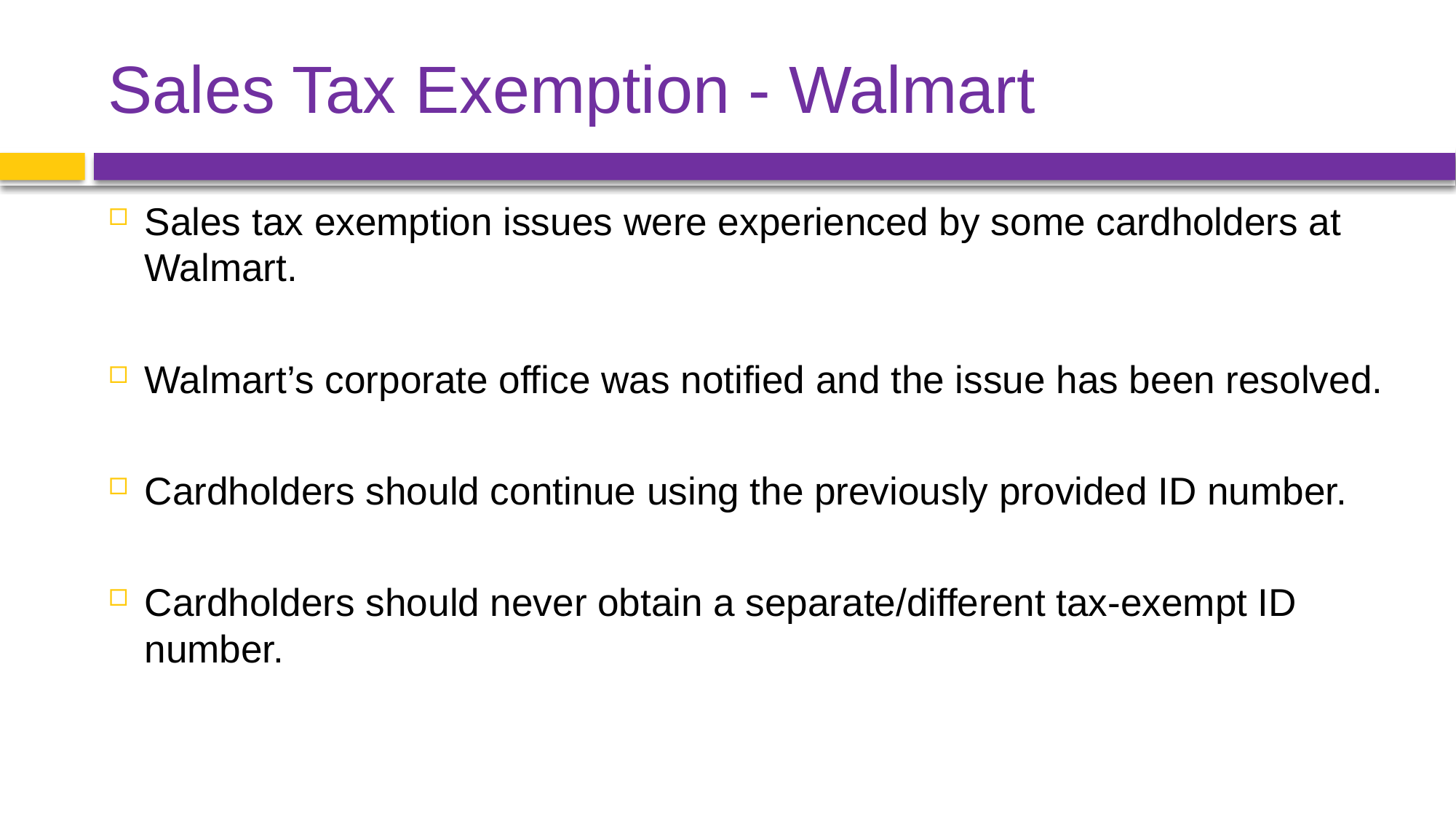

# Sales Tax Exemption - Walmart
Sales tax exemption issues were experienced by some cardholders at Walmart.

Walmart’s corporate office was notified and the issue has been resolved.

Cardholders should continue using the previously provided ID number.

Cardholders should never obtain a separate/different tax-exempt ID number.